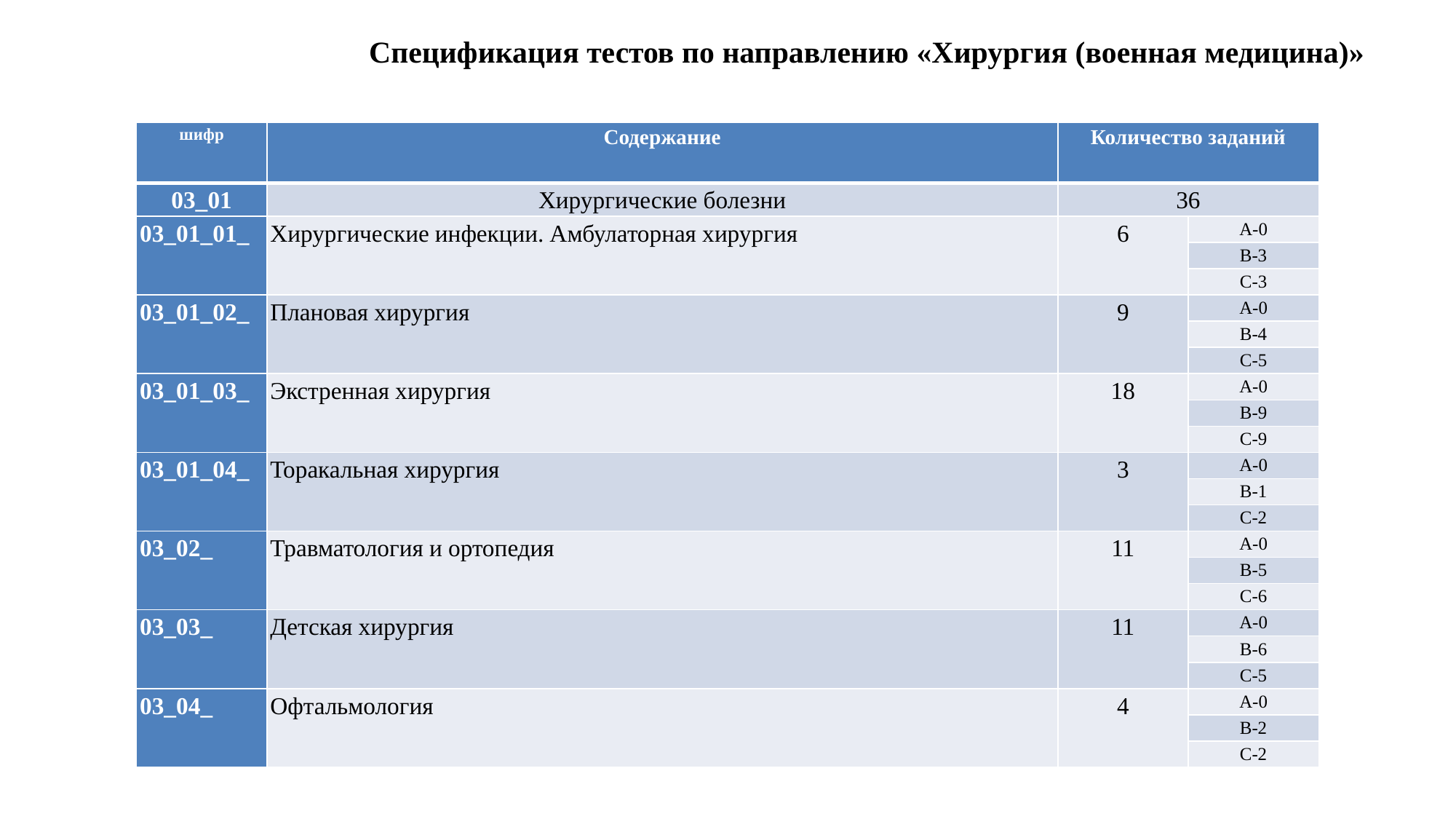

Спецификация тестов по направлению «Хирургия (военная медицина)»

| шифр | Содержание | Количество заданий |  |
| --- | --- | --- | --- |
| 03\_01 | Хирургические болезни | 36 |  |
| 03\_01\_01\_ | Хирургические инфекции. Амбулаторная хирургия | 6 | А-0 |
|  |  |  | В-3 |
|  |  |  | С-3 |
| 03\_01\_02\_ | Плановая хирургия | 9 | А-0 |
|  |  |  | В-4 |
|  |  |  | С-5 |
| 03\_01\_03\_ | Экстренная хирургия | 18 | А-0 |
|  |  |  | В-9 |
|  |  |  | С-9 |
| 03\_01\_04\_ | Торакальная хирургия | 3 | А-0 |
|  |  |  | В-1 |
|  |  |  | С-2 |
| 03\_02\_ | Травматология и ортопедия | 11 | А-0 |
|  |  |  | В-5 |
|  |  |  | С-6 |
| 03\_03\_ | Детская хирургия | 11 | А-0 |
|  |  |  | В-6 |
|  |  |  | С-5 |
| 03\_04\_ | Офтальмология | 4 | А-0 |
|  |  |  | В-2 |
|  |  |  | С-2 |